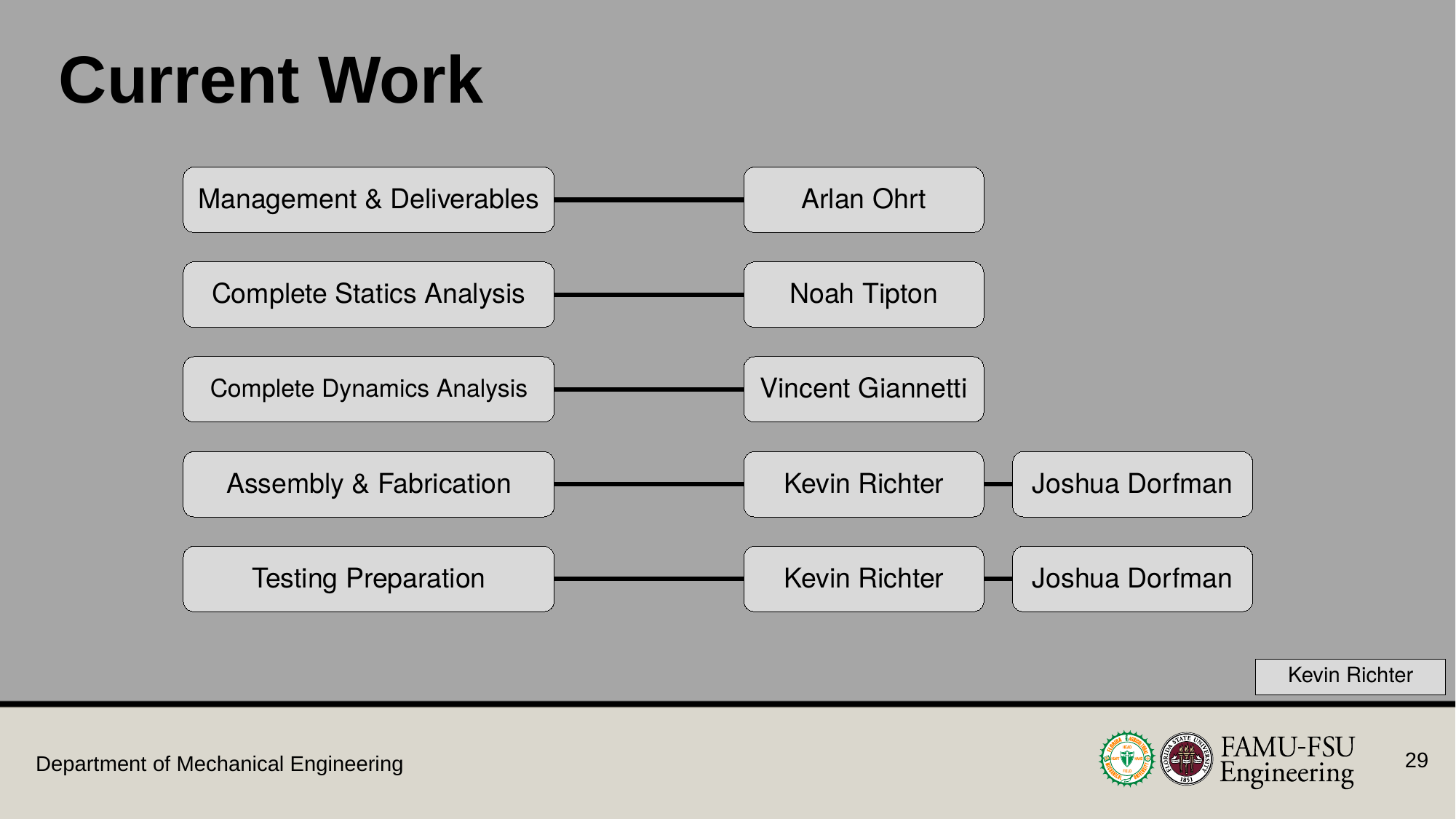

Current Work
Management & Deliverables
Arlan Ohrt
Complete Statics Analysis
Noah Tipton
Complete Dynamics Analysis
Vincent Giannetti
Assembly & Fabrication
Kevin Richter
Joshua Dorfman
Testing Preparation
Kevin Richter
Joshua Dorfman
Kevin Richter
29